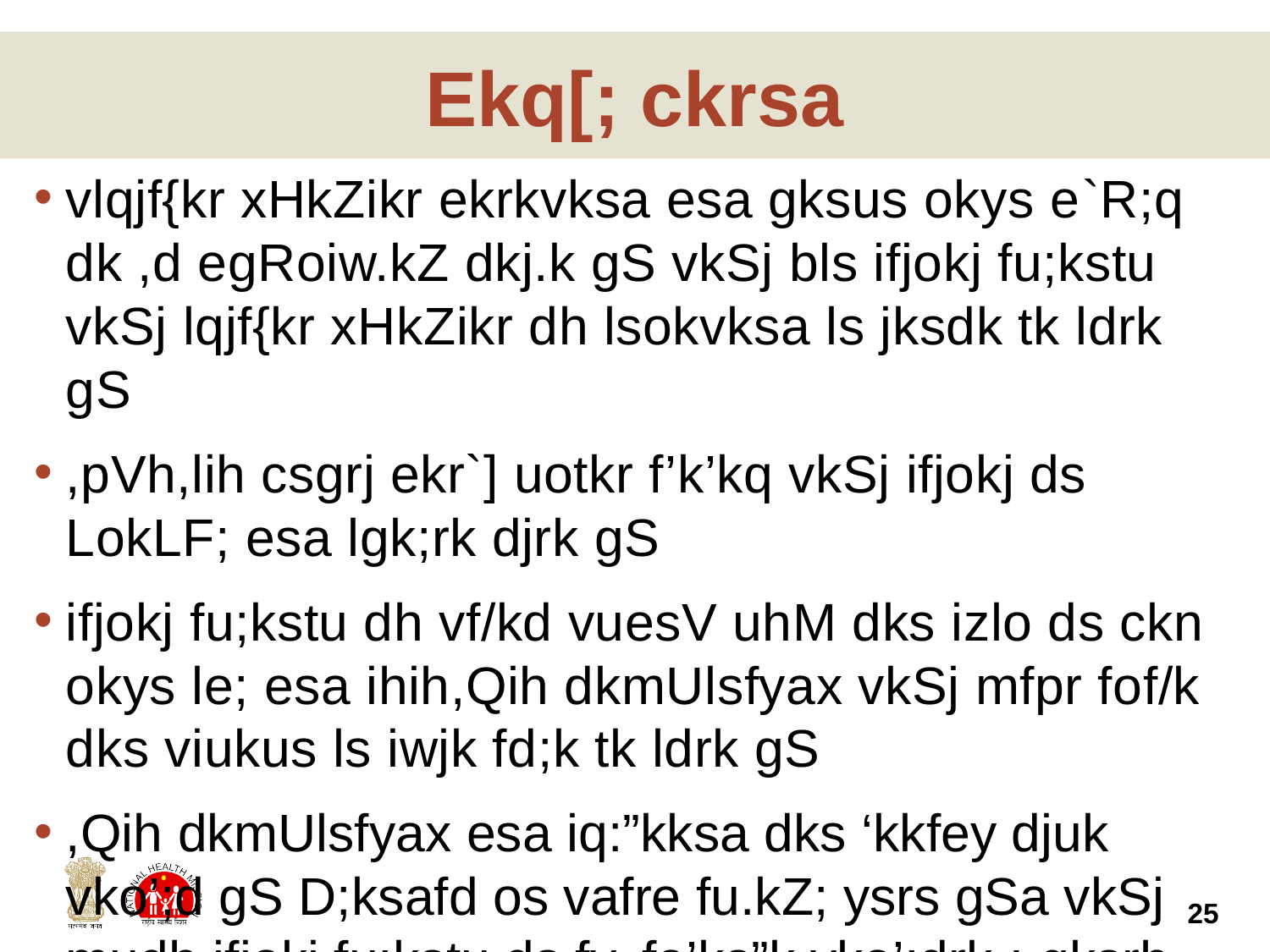

# Ekq[; ckrsa
vlqjf{kr xHkZikr ekrkvksa esa gksus okys e`R;q dk ,d egRoiw.kZ dkj.k gS vkSj bls ifjokj fu;kstu vkSj lqjf{kr xHkZikr dh lsokvksa ls jksdk tk ldrk gS
,pVh,lih csgrj ekr`] uotkr f’k’kq vkSj ifjokj ds LokLF; esa lgk;rk djrk gS
ifjokj fu;kstu dh vf/kd vuesV uhM dks izlo ds ckn okys le; esa ihih,Qih dkmUlsfyax vkSj mfpr fof/k dks viukus ls iwjk fd;k tk ldrk gS
,Qih dkmUlsfyax esa iq:”kksa dks ‘kkfey djuk vko’;d gS D;ksafd os vafre fu.kZ; ysrs gSa vkSj mudh ifjokj fu;kstu ds fy, fo’ks”k vko’;drk,¡ gksrh gSa
25